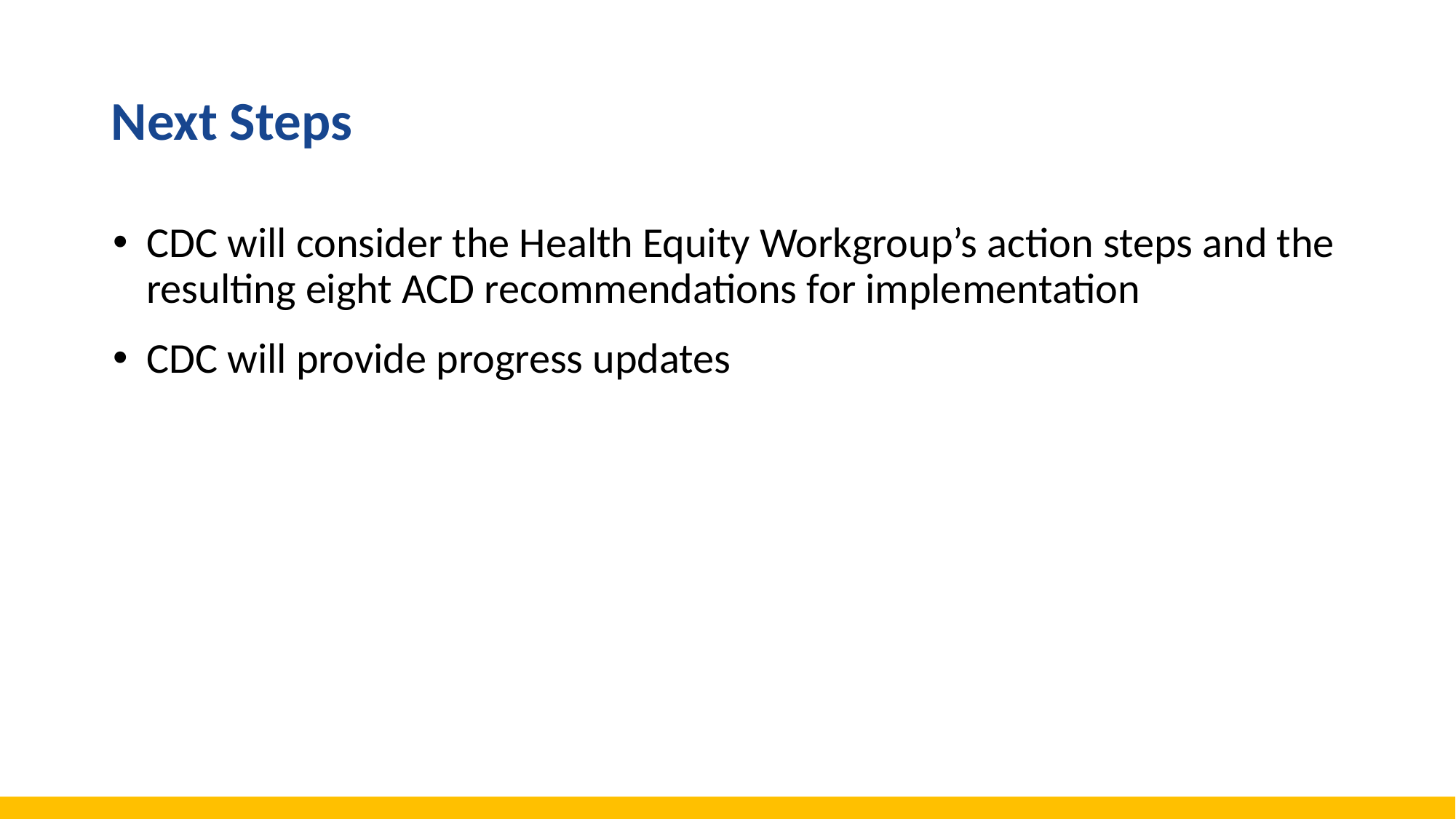

# Next Steps
CDC will consider the Health Equity Workgroup’s action steps and the resulting eight ACD recommendations for implementation
CDC will provide progress updates